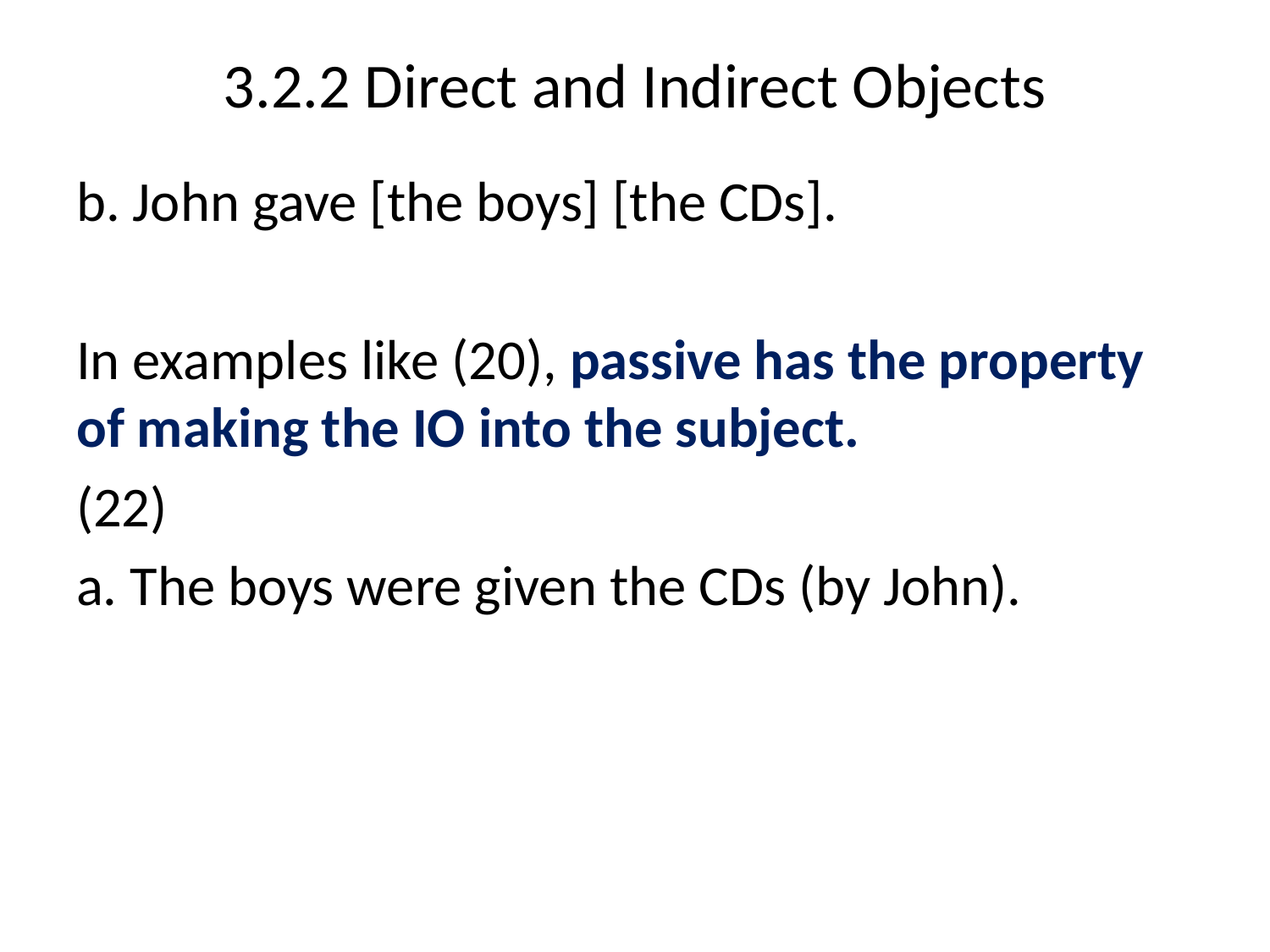

# 3.2.2 Direct and Indirect Objects
b. John gave [the boys] [the CDs].

In examples like (20), passive has the property of making the IO into the subject.
(22)
a. The boys were given the CDs (by John).